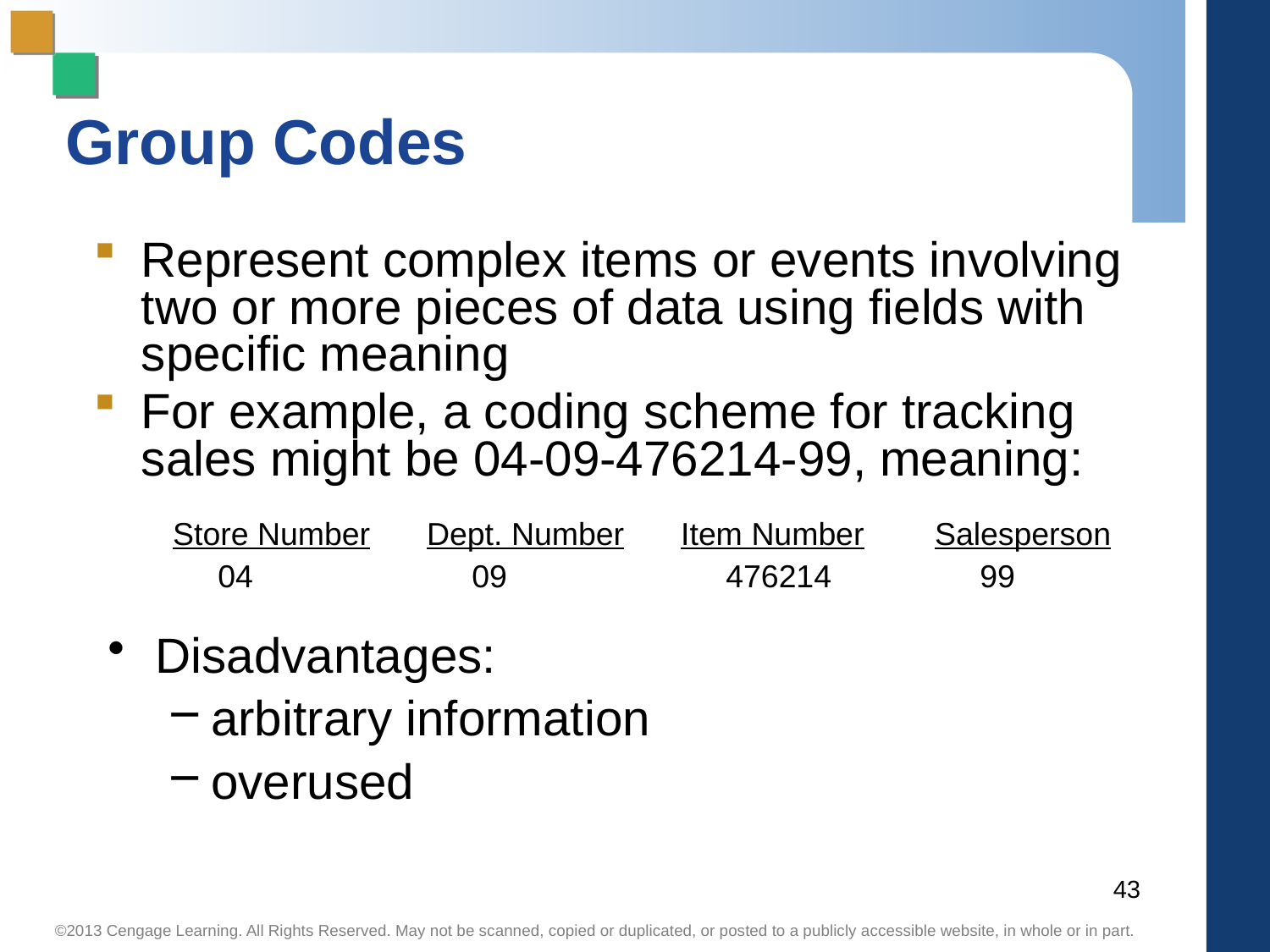

# Group Codes
Represent complex items or events involving two or more pieces of data using fields with specific meaning
For example, a coding scheme for tracking sales might be 04-09-476214-99, meaning:
Store Number	Dept. Number	Item Number	Salesperson
04		09		476214		99
Disadvantages:
arbitrary information
overused

43